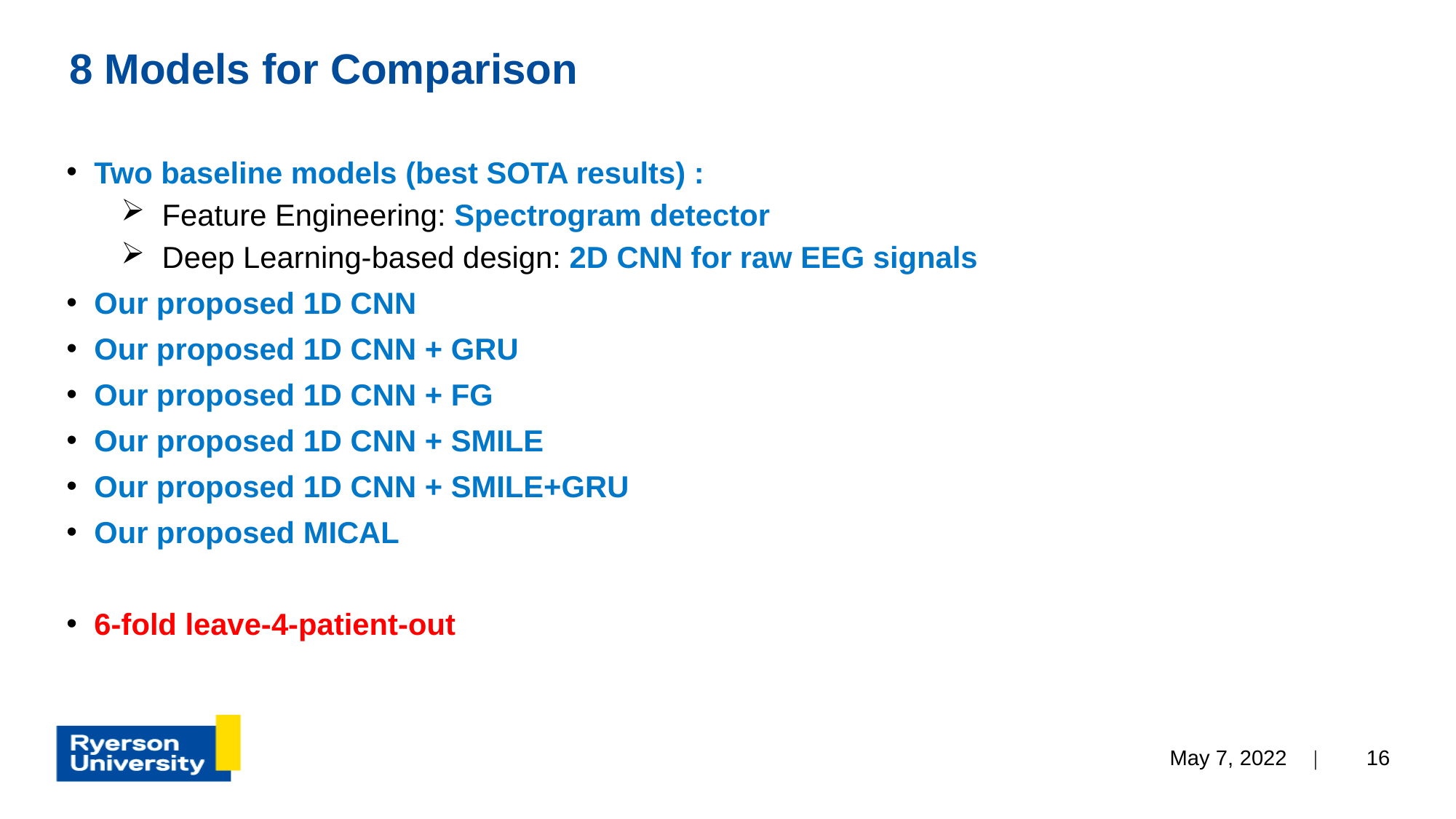

# 8 Models for Comparison
Two baseline models (best SOTA results) :
Feature Engineering: Spectrogram detector
Deep Learning-based design: 2D CNN for raw EEG signals
Our proposed 1D CNN
Our proposed 1D CNN + GRU
Our proposed 1D CNN + FG
Our proposed 1D CNN + SMILE
Our proposed 1D CNN + SMILE+GRU
Our proposed MICAL

6-fold leave-4-patient-out

May 7, 2022     |
16